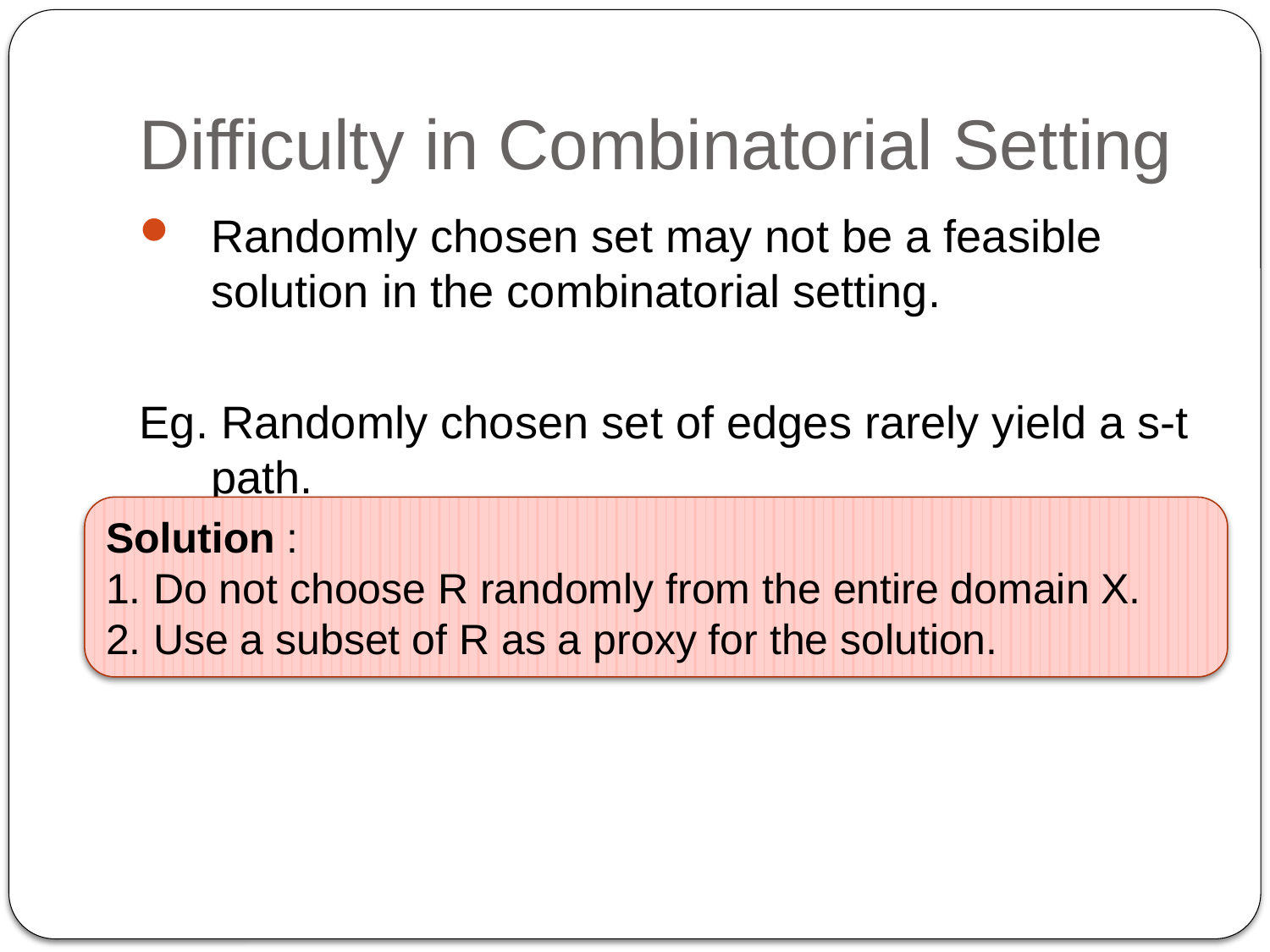

# Difficulty in Combinatorial Setting
Randomly chosen set may not be a feasible solution in the combinatorial setting.

Eg. Randomly chosen set of edges rarely yield a s-t path.

Solution :
Do not choose R randomly from the entire domain X.
Use a subset of R as a proxy for the solution.